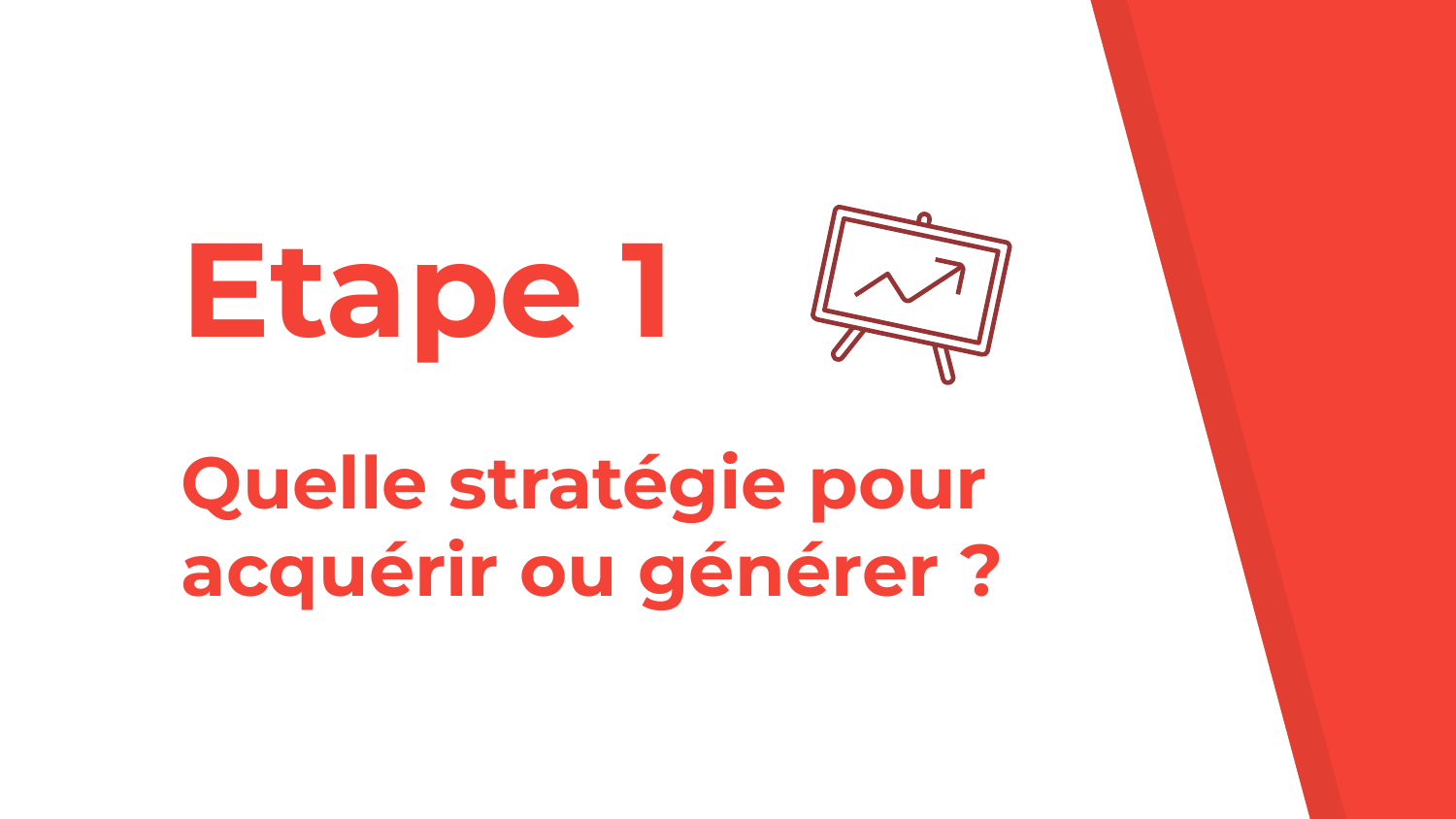

# Etape 1 f Quelle stratégie pour acquérir ou générer ?